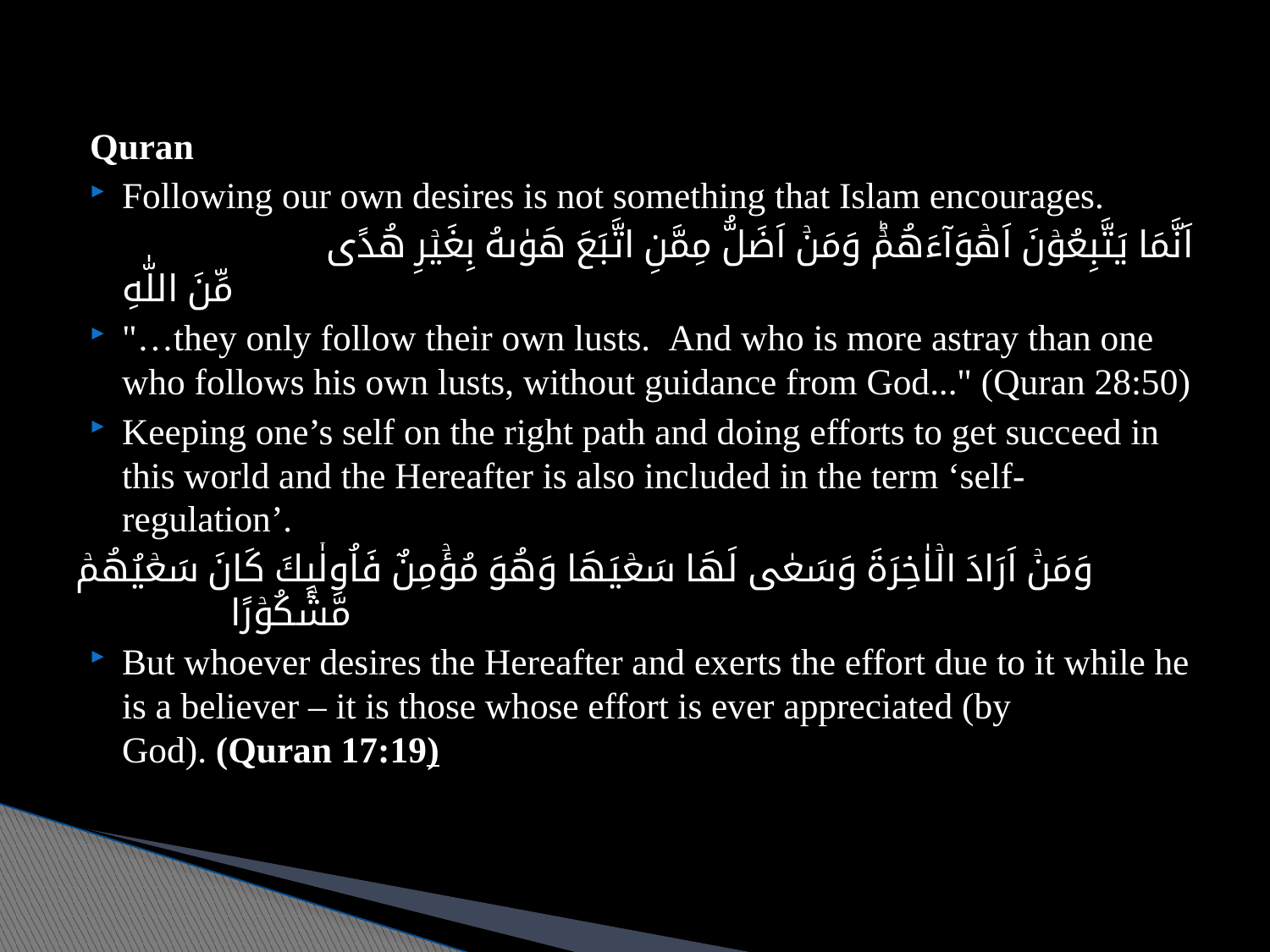

Quran
Following our own desires is not something that Islam encourages.
                          اَنَّمَا يَتَّبِعُوۡنَ اَهۡوَآءَهُمۡ‌ؕ وَمَنۡ اَضَلُّ مِمَّنِ اتَّبَعَ هَوٰٮهُ بِغَيۡرِ هُدًى مِّنَ اللّٰهِ‌
"…they only follow their own lusts.  And who is more astray than one who follows his own lusts, without guidance from God..." (Quran 28:50)
Keeping one’s self on the right path and doing efforts to get succeed in this world and the Hereafter is also included in the term ‘self-regulation’.
وَمَنۡ اَرَادَ الۡاٰخِرَةَ وَسَعٰى لَهَا سَعۡيَهَا وَهُوَ مُؤۡمِنٌ فَاُولٰۤٮِٕكَ كَانَ سَعۡيُهُمۡ مَّشۡكُوۡرًا                ‏
But whoever desires the Hereafter and exerts the effort due to it while he is a believer – it is those whose effort is ever appreciated (by God). (Quran 17:19)